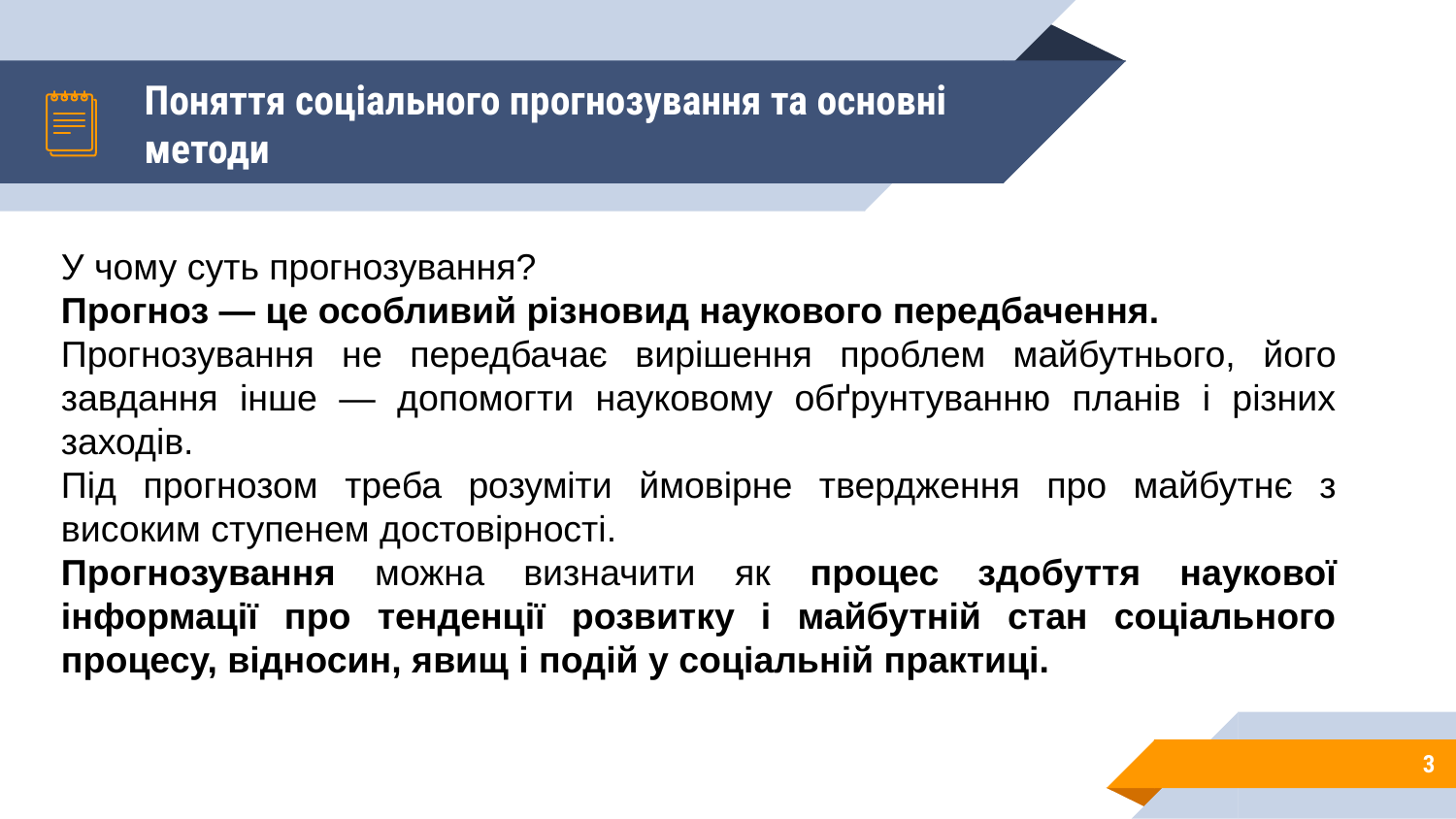

# Поняття соціального прогнозування та основні методи

У чому суть прогнозування?
Прогноз — це особливий різновид наукового передбачення.
Прогнозування не передбачає вирішення проблем майбутнього, його завдання інше — допомогти науковому обґрунтуванню планів і різних заходів.
Під прогнозом треба розуміти ймовірне твердження про майбутнє з високим ступенем достовірності.
Прогнозування можна визначити як процес здобуття наукової інформації про тенденції розвитку і майбутній стан соціального процесу, відносин, явищ і подій у соціальній практиці.
3